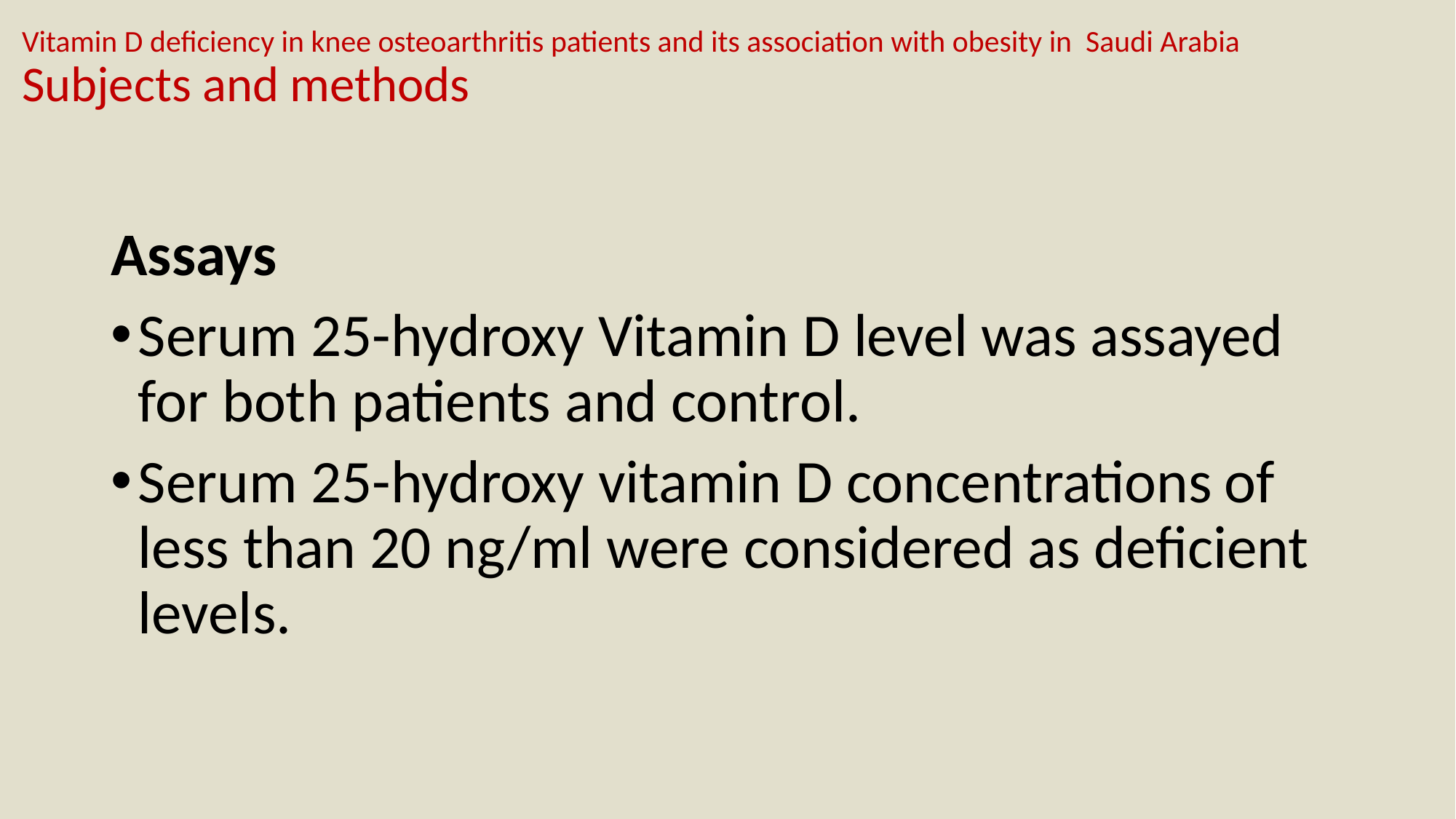

# Vitamin D deficiency in knee osteoarthritis patients and its association with obesity in  Saudi Arabia Subjects and methods
Assays
Serum 25-hydroxy Vitamin D level was assayed for both patients and control.
Serum 25-hydroxy vitamin D concentrations of less than 20 ng/ml were considered as deficient levels.